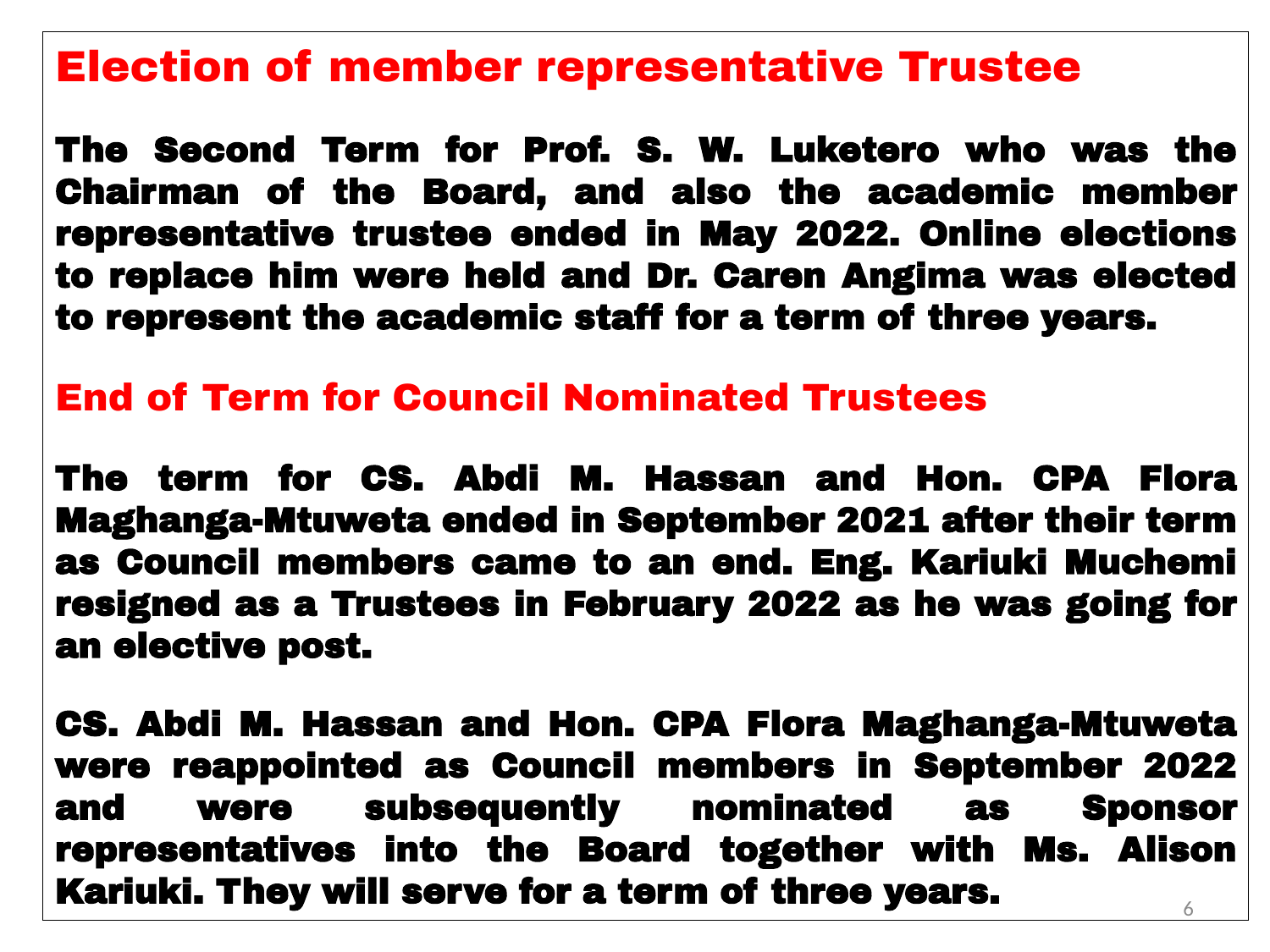

Election of member representative Trustee

The Second Term for Prof. S. W. Luketero who was the Chairman of the Board, and also the academic member representative trustee ended in May 2022. Online elections to replace him were held and Dr. Caren Angima was elected to represent the academic staff for a term of three years.

End of Term for Council Nominated Trustees

The term for CS. Abdi M. Hassan and Hon. CPA Flora Maghanga-Mtuweta ended in September 2021 after their term as Council members came to an end. Eng. Kariuki Muchemi resigned as a Trustees in February 2022 as he was going for an elective post.

CS. Abdi M. Hassan and Hon. CPA Flora Maghanga-Mtuweta were reappointed as Council members in September 2022 and were subsequently nominated as Sponsor representatives into the Board together with Ms. Alison Kariuki. They will serve for a term of three years.

6